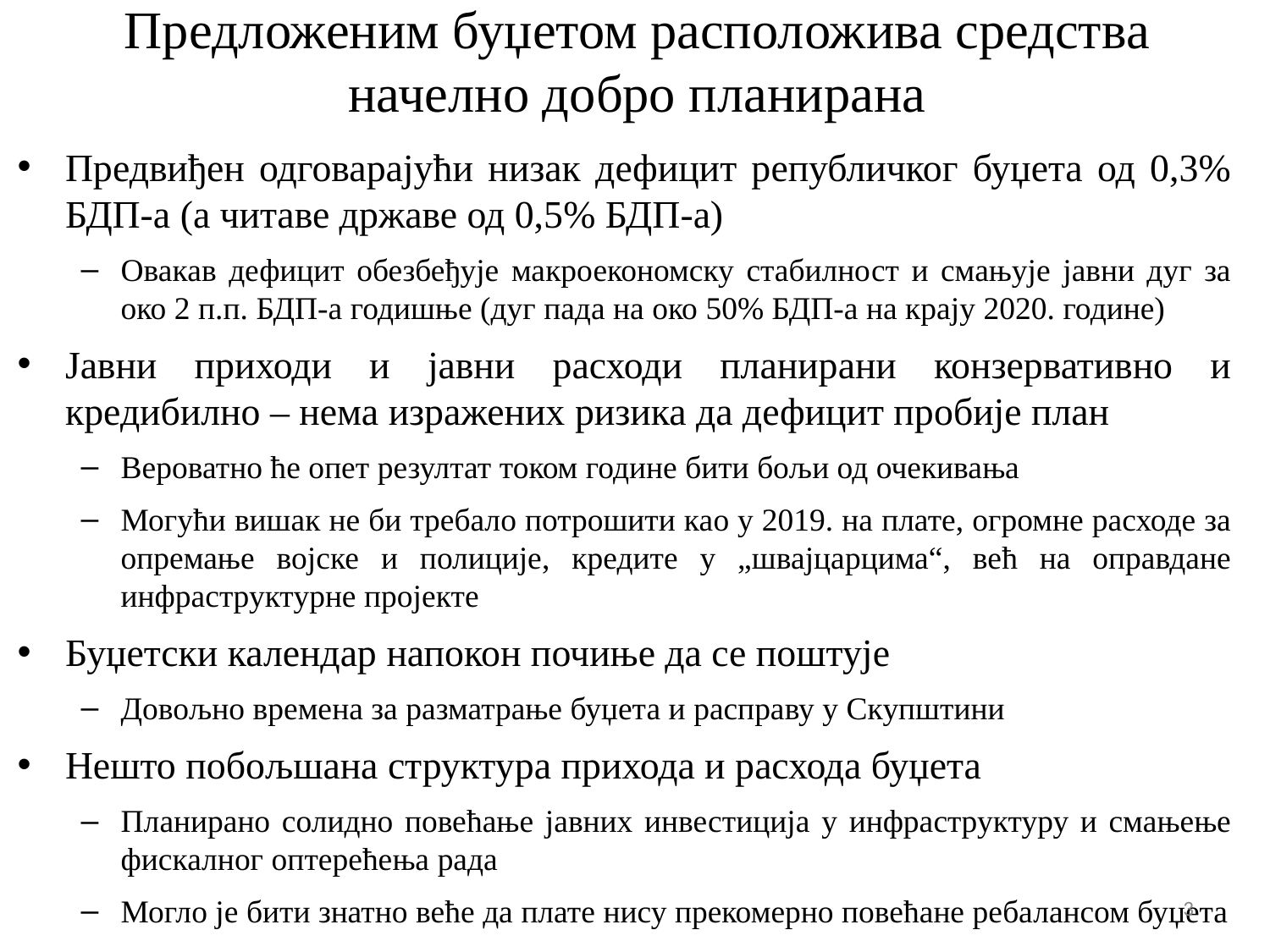

# Предложеним буџетом расположива средства начелно добро планирана
Предвиђен одговарајући низак дефицит републичког буџета од 0,3% БДП-а (а читаве државе од 0,5% БДП-а)
Овакав дефицит обезбеђује макроекономску стабилност и смањује јавни дуг за око 2 п.п. БДП-а годишње (дуг пада на око 50% БДП-а на крају 2020. године)
Јавни приходи и јавни расходи планирани конзервативно и кредибилно – нема изражених ризика да дефицит пробије план
Вероватно ће опет резултат током године бити бољи од очекивања
Могући вишак не би требало потрошити као у 2019. на плате, огромне расходе за опремање војске и полиције, кредите у „швајцарцима“, већ на оправдане инфраструктурне пројекте
Буџетски календар напокон почиње да се поштује
Довољно времена за разматрање буџета и расправу у Скупштини
Нешто побољшана структура прихода и расхода буџета
Планирано солидно повећање јавних инвестиција у инфраструктуру и смањење фискалног оптерећења рада
Могло је бити знатно веће да плате нису прекомерно повећане ребалансом буџета
3